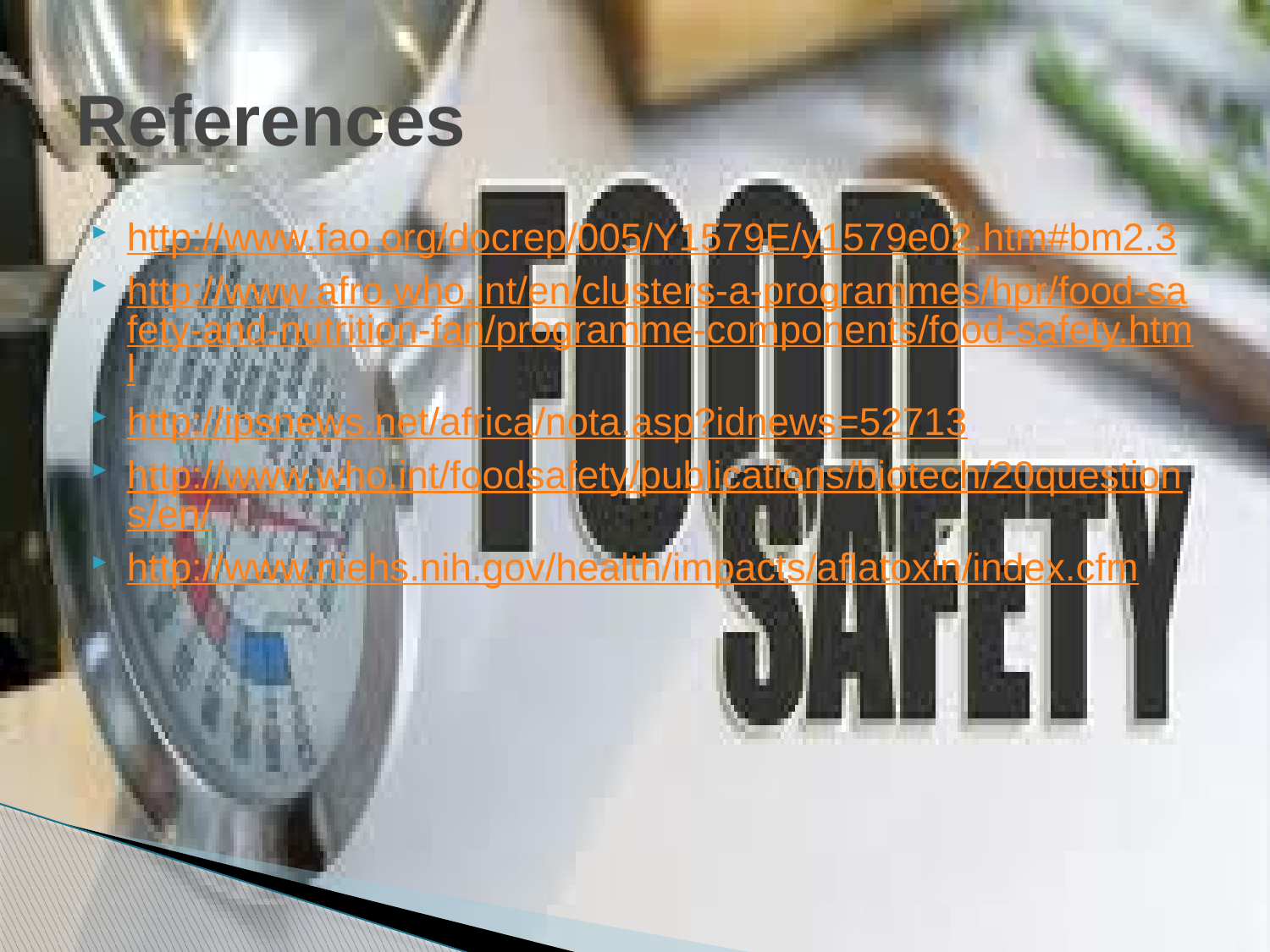

# References
http://www.fao.org/docrep/005/Y1579E/y1579e02.htm#bm2.3
http://www.afro.who.int/en/clusters-a-programmes/hpr/food-safety-and-nutrition-fan/programme-components/food-safety.html
http://ipsnews.net/africa/nota.asp?idnews=52713
http://www.who.int/foodsafety/publications/biotech/20questions/en/
http://www.niehs.nih.gov/health/impacts/aflatoxin/index.cfm